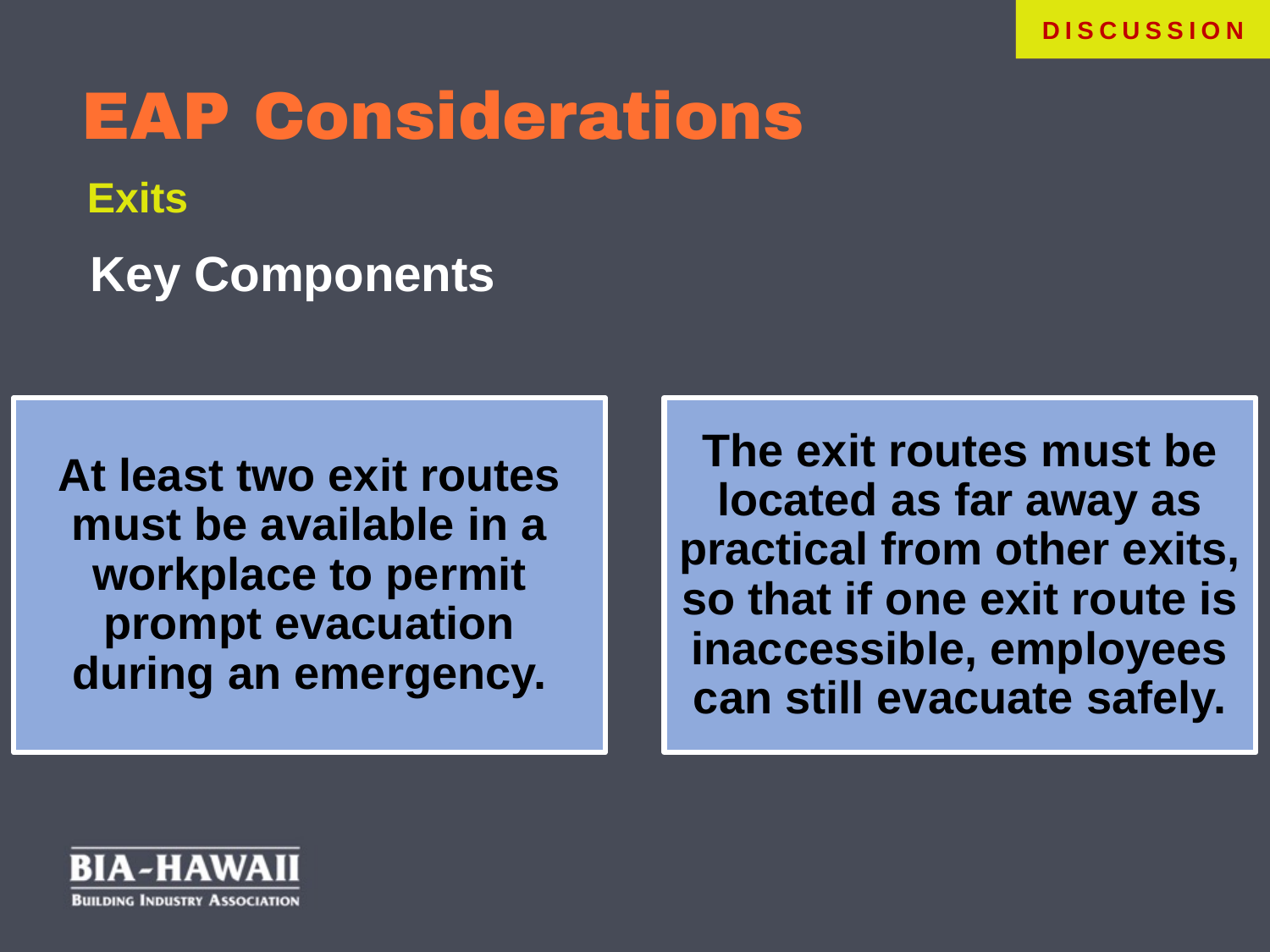

DISCUSSION
  EAP Considerations
Exits
Key Components
At least two exit routes must be available in a workplace to permit prompt evacuation during an emergency.
The exit routes must be located as far away as practical from other exits, so that if one exit route is inaccessible, employees can still evacuate safely.